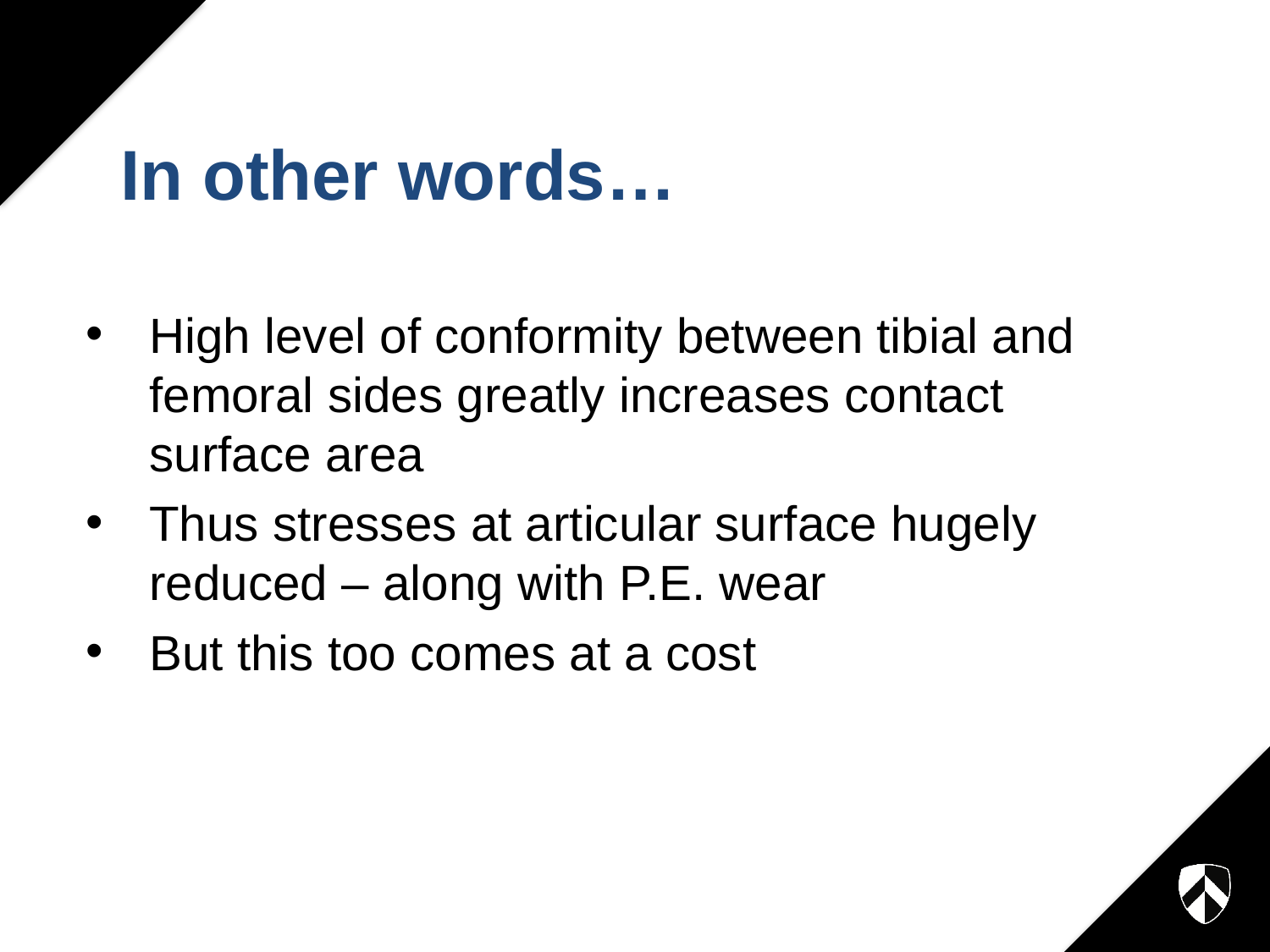

# In other words…
High level of conformity between tibial and femoral sides greatly increases contact surface area
Thus stresses at articular surface hugely reduced – along with P.E. wear
But this too comes at a cost